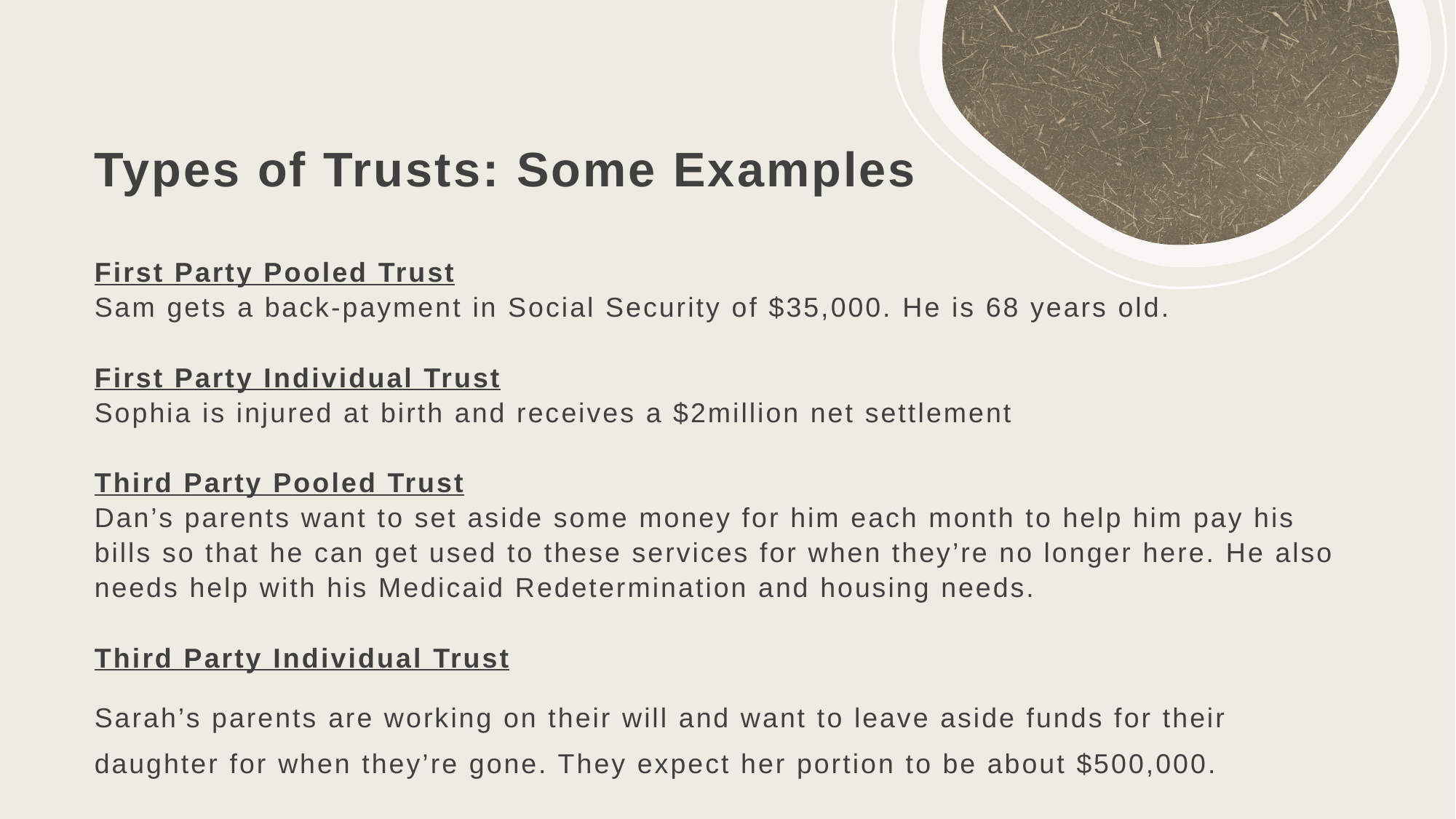

# Types of Trusts: Some Examples
First Party Pooled Trust
Sam gets a back-payment in Social Security of $35,000. He is 68 years old.

First Party Individual Trust
Sophia is injured at birth and receives a $2million net settlement

Third Party Pooled Trust
Dan’s parents want to set aside some money for him each month to help him pay his bills so that he can get used to these services for when they’re no longer here. He also needs help with his Medicaid Redetermination and housing needs.

Third Party Individual Trust
Sarah’s parents are working on their will and want to leave aside funds for their daughter for when they’re gone. They expect her portion to be about $500,000.